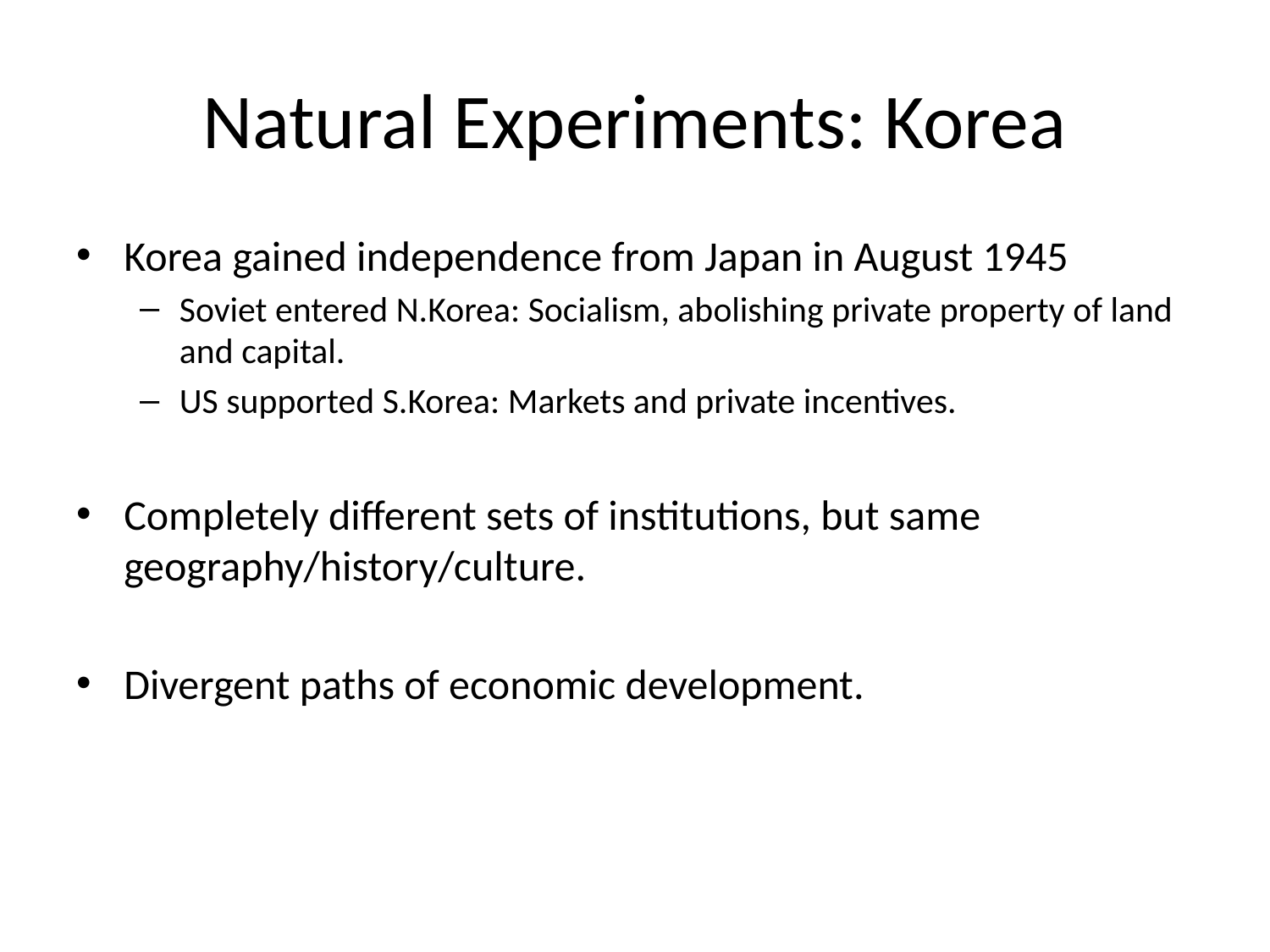

# Natural Experiments: Korea
Korea gained independence from Japan in August 1945
Soviet entered N.Korea: Socialism, abolishing private property of land and capital.
US supported S.Korea: Markets and private incentives.

Completely different sets of institutions, but same geography/history/culture.

Divergent paths of economic development.